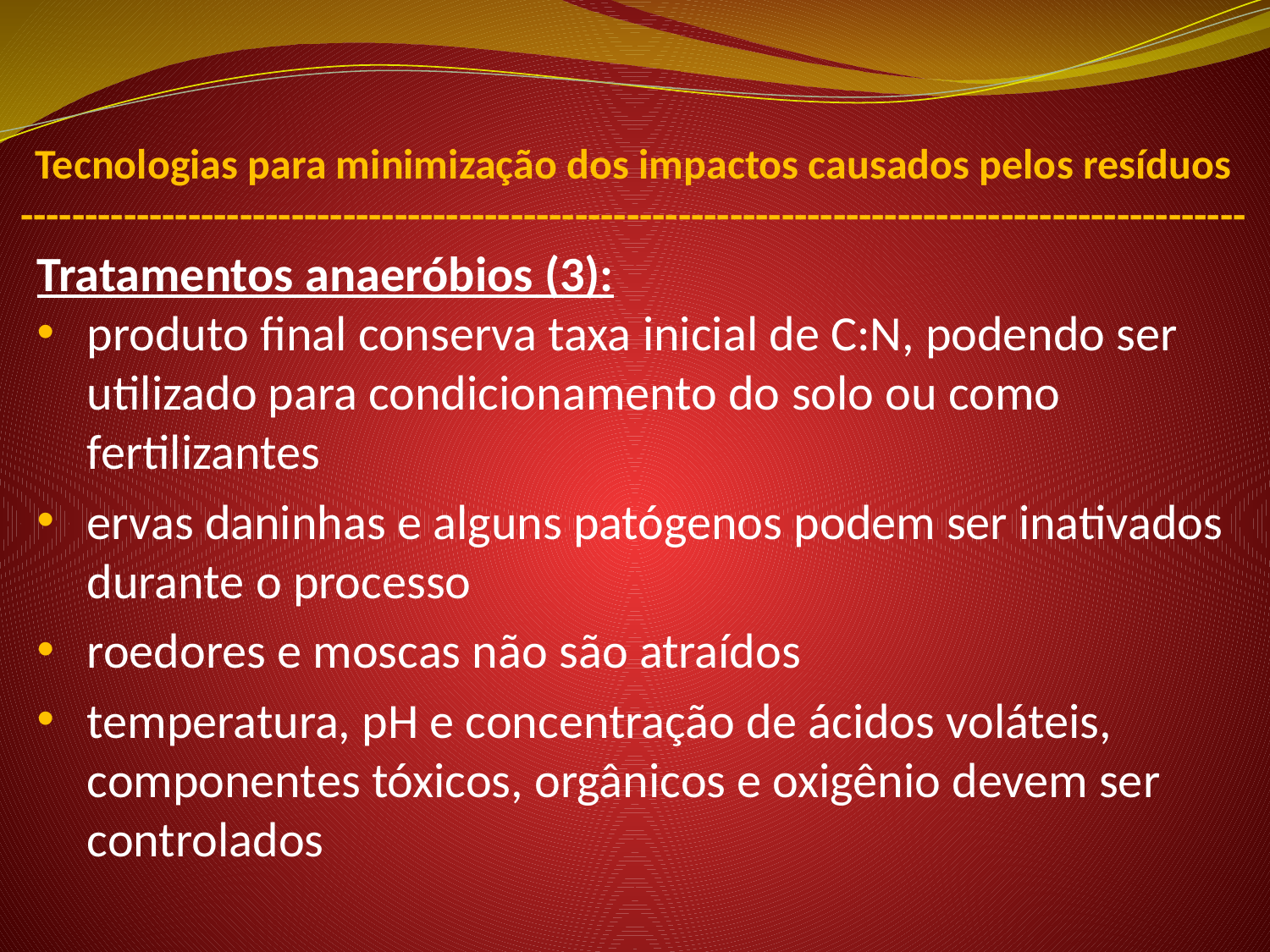

Tecnologias para minimização dos impactos causados pelos resíduos
-----------------------------------------------------------------------------------------------
Tratamentos anaeróbios (3):
produto final conserva taxa inicial de C:N, podendo ser utilizado para condicionamento do solo ou como fertilizantes
ervas daninhas e alguns patógenos podem ser inativados durante o processo
roedores e moscas não são atraídos
temperatura, pH e concentração de ácidos voláteis, componentes tóxicos, orgânicos e oxigênio devem ser controlados